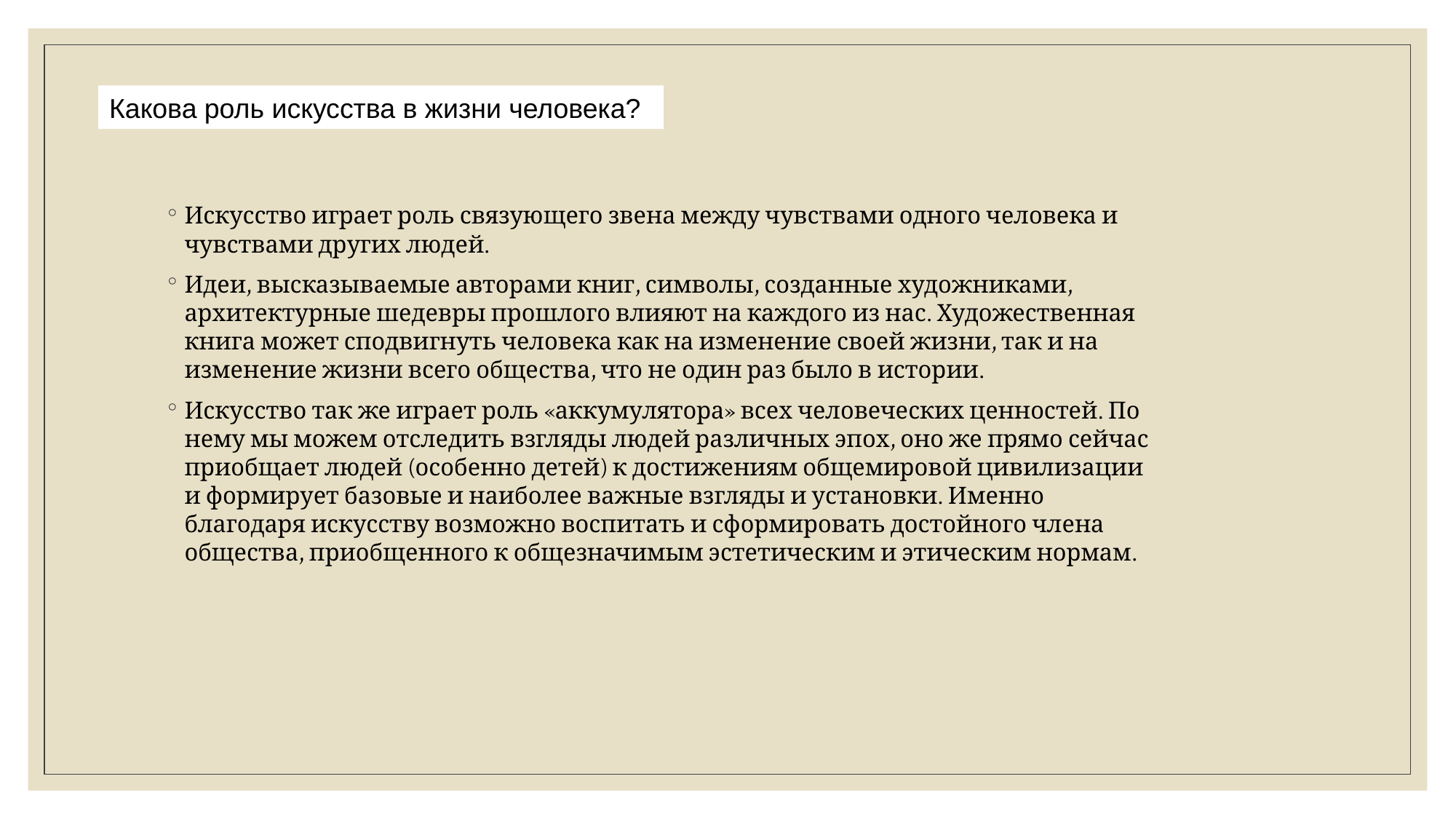

#
Какова роль искусства в жизни человека?
Искусство играет роль связующего звена между чувствами одного человека и чувствами других людей.
Идеи, высказываемые авторами книг, символы, созданные художниками, архитектурные шедевры прошлого влияют на каждого из нас. Художественная книга может сподвигнуть человека как на изменение своей жизни, так и на изменение жизни всего общества, что не один раз было в истории.
Искусство так же играет роль «аккумулятора» всех человеческих ценностей. По нему мы можем отследить взгляды людей различных эпох, оно же прямо сейчас приобщает людей (особенно детей) к достижениям общемировой цивилизации и формирует базовые и наиболее важные взгляды и установки. Именно благодаря искусству возможно воспитать и сформировать достойного члена общества, приобщенного к общезначимым эстетическим и этическим нормам.